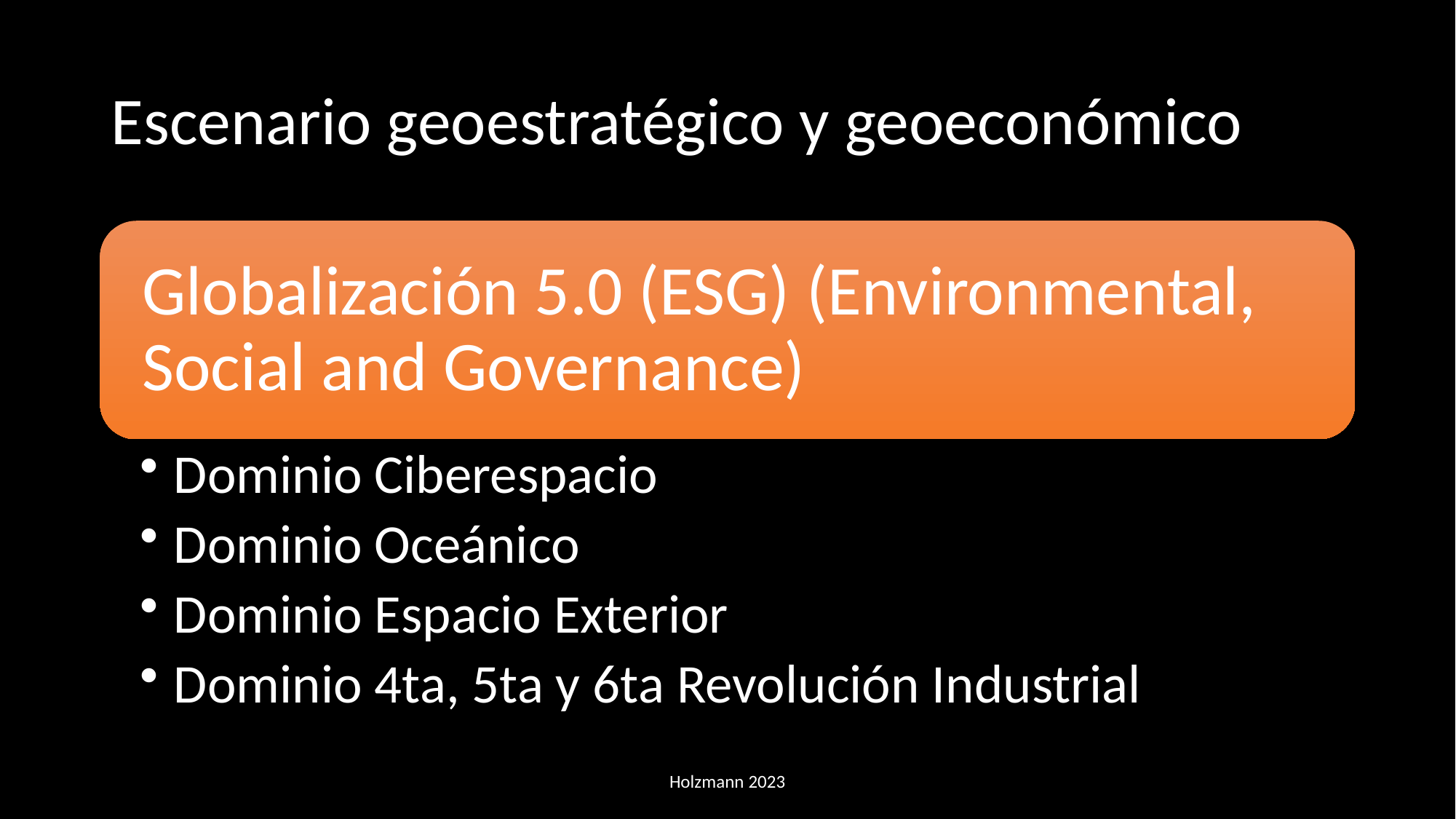

# Escenario geoestratégico y geoeconómico
Globalización 5.0 (ESG) (Environmental, Social and Governance)
Dominio Ciberespacio
Dominio Oceánico
Dominio Espacio Exterior
Dominio 4ta, 5ta y 6ta Revolución Industrial
Holzmann 2023